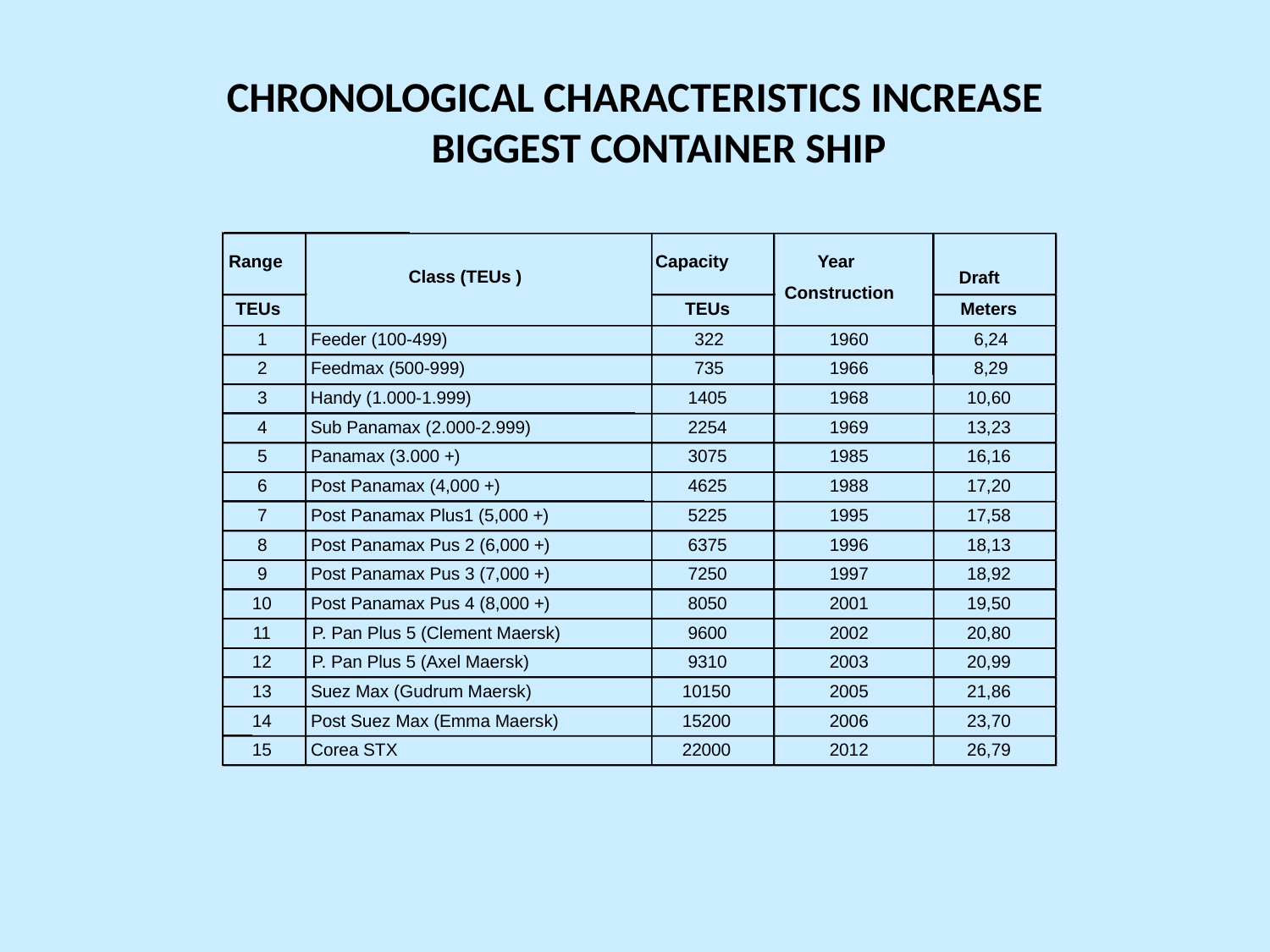

CHRONOLOGICAL CHARACTERISTICS INCREASE
BIGGEST CONTAINER SHIP

Range
Capacity
Year
Class (TEUs )
Draft
Construction

TEUs
TEUs
Meters

1
Feeder (100-499)
322
1960
6,24

2
Feedmax (500-999)
735
1966
8,29

3
Handy (1.000-1.999)
1405
1968
10,60

4
Sub Panamax (2.000-2.999)
2254
1969
13,23

5
Panamax (3.000 +)
3075
1985
16,16

6
Post Panamax (4,000 +)
4625
1988
17,20

7
Post Panamax Plus1 (5,000 +)
5225
1995
17,58

8
Post Panamax Pus 2 (6,000 +)
6375
1996
18,13

9
Post Panamax Pus 3 (7,000 +)
7250
1997
18,92

10
Post Panamax Pus 4 (8,000 +)
8050
2001
19,50

11
P. Pan Plus 5 (Clement Maersk)
9600
2002
20,80

12
P. Pan Plus 5 (Axel Maersk)
9310
2003
20,99

13
Suez Max (Gudrum Maersk)
10150
2005
21,86

14
Post Suez Max (Emma Maersk)
15200
2006
23,70

15
Corea STX
22000
2012
26,79